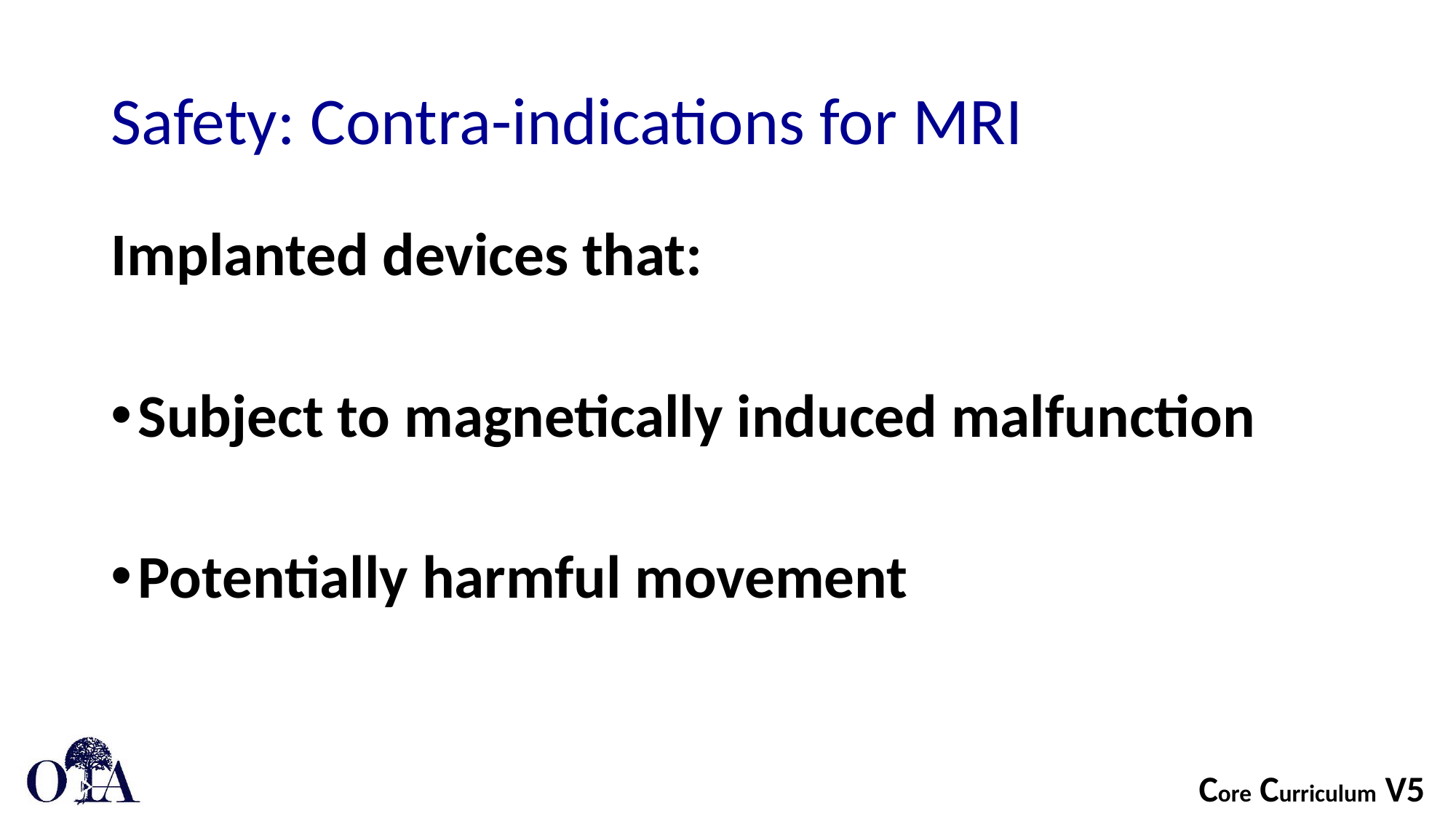

# Safety: Contra-indications for MRI
Implanted devices that:

Subject to magnetically induced malfunction

Potentially harmful movement